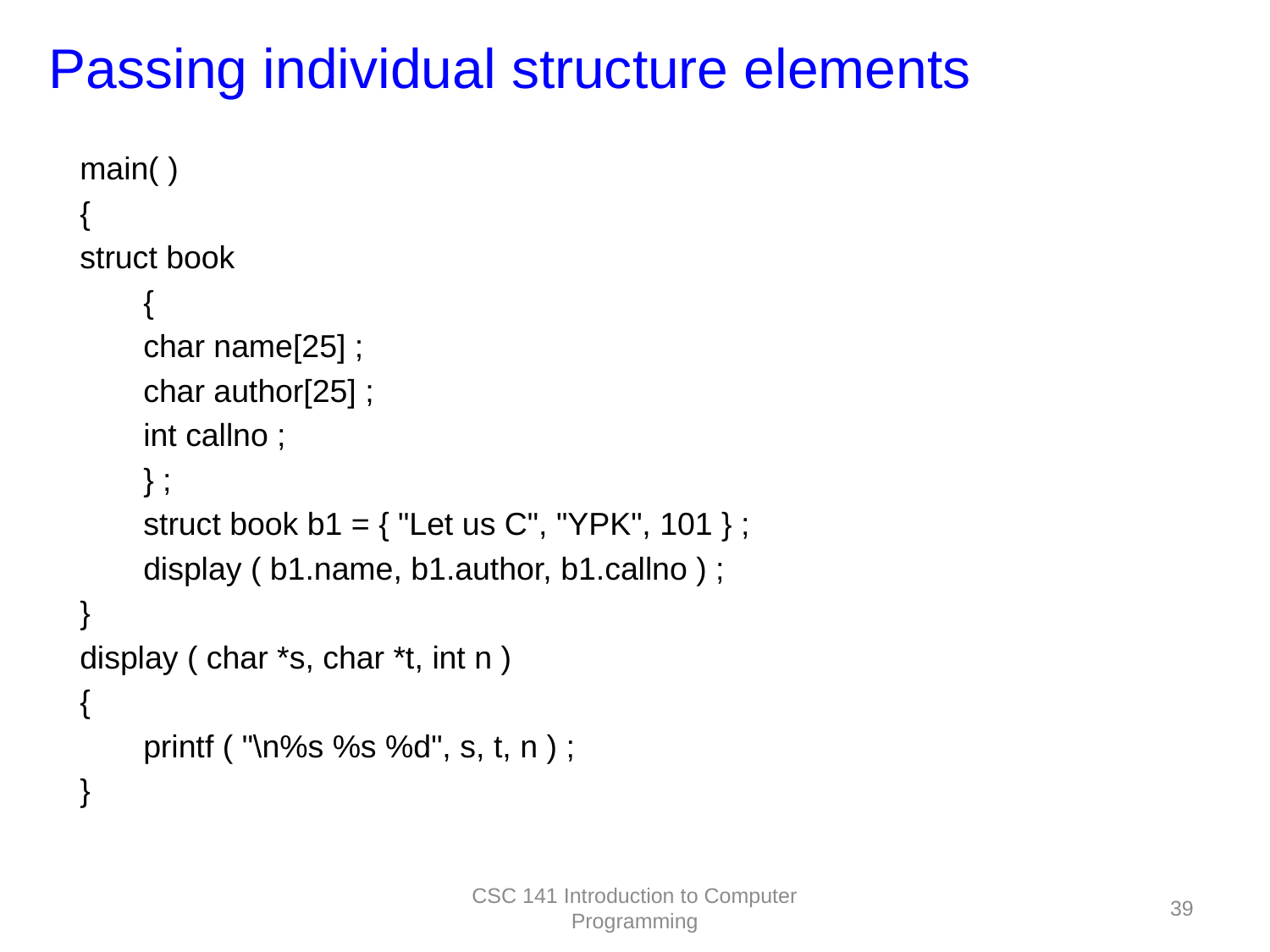

Passing individual structure elements

main( )
{
struct book
{
char name[25] ;
char author[25] ;
int callno ;
} ;
struct book b1 = { "Let us C", "YPK", 101 } ;
display ( b1.name, b1.author, b1.callno ) ;
}
display ( char *s, char *t, int n )
{
printf ( "\n%s %s %d", s, t, n ) ;
}

CSC 141 Introduction to Computer Programming
39